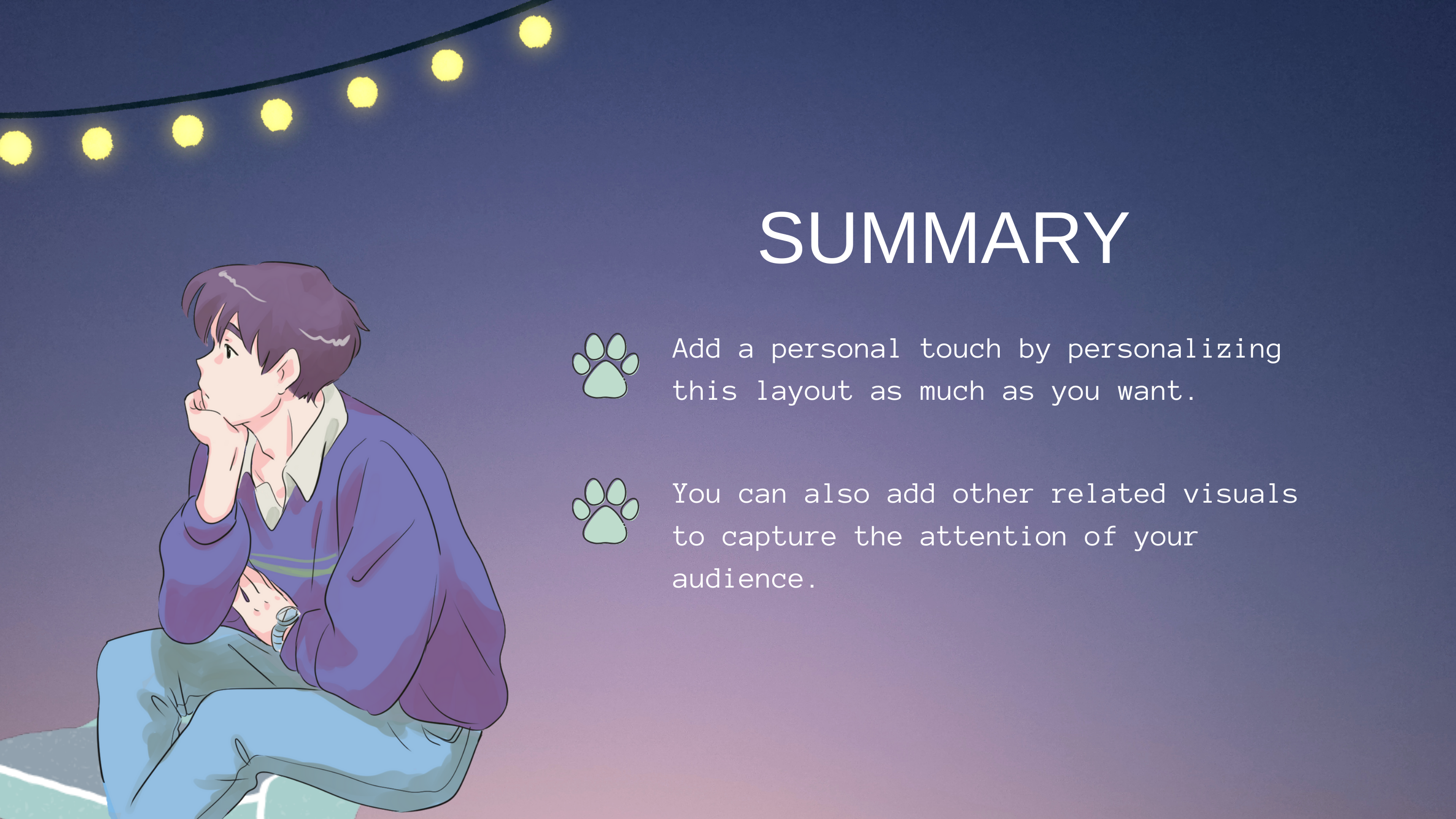

SUMMARY

Add a personal touch by personalizing this layout as much as you want.

You can also add other related visuals to capture the attention of your audience.